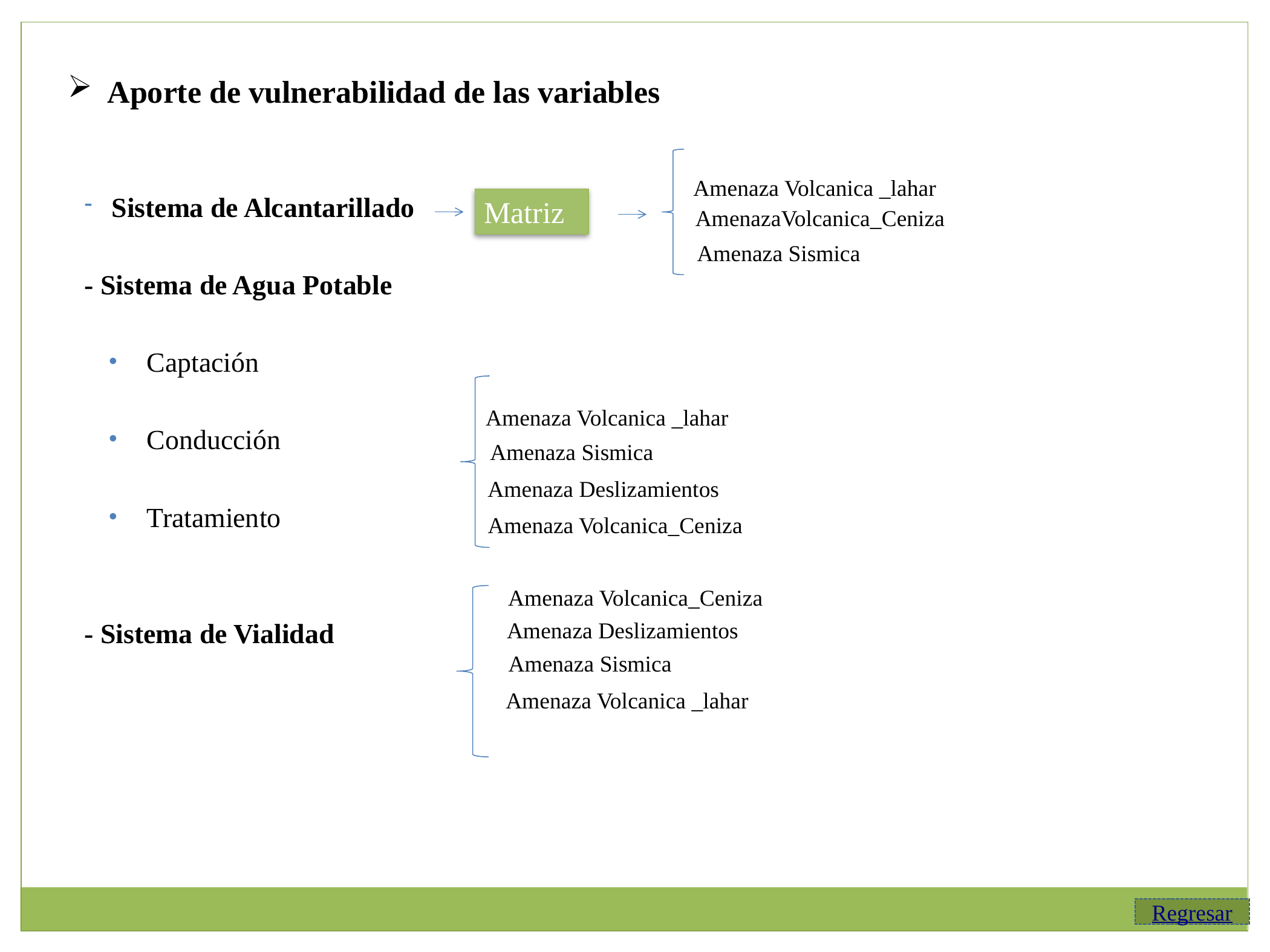

Aporte de vulnerabilidad de las variables

Amenaza Volcanica _lahar
Sistema de Alcantarillado

- Sistema de Agua Potable

Captación

Conducción

Tratamiento

- Sistema de Vialidad
Matriz
AmenazaVolcanica_Ceniza
Amenaza Sismica

Amenaza Volcanica _lahar
Amenaza Sismica
Amenaza Deslizamientos
Amenaza Volcanica_Ceniza
Amenaza Volcanica_Ceniza

Amenaza Deslizamientos
Amenaza Sismica
Amenaza Volcanica _lahar
Regresar